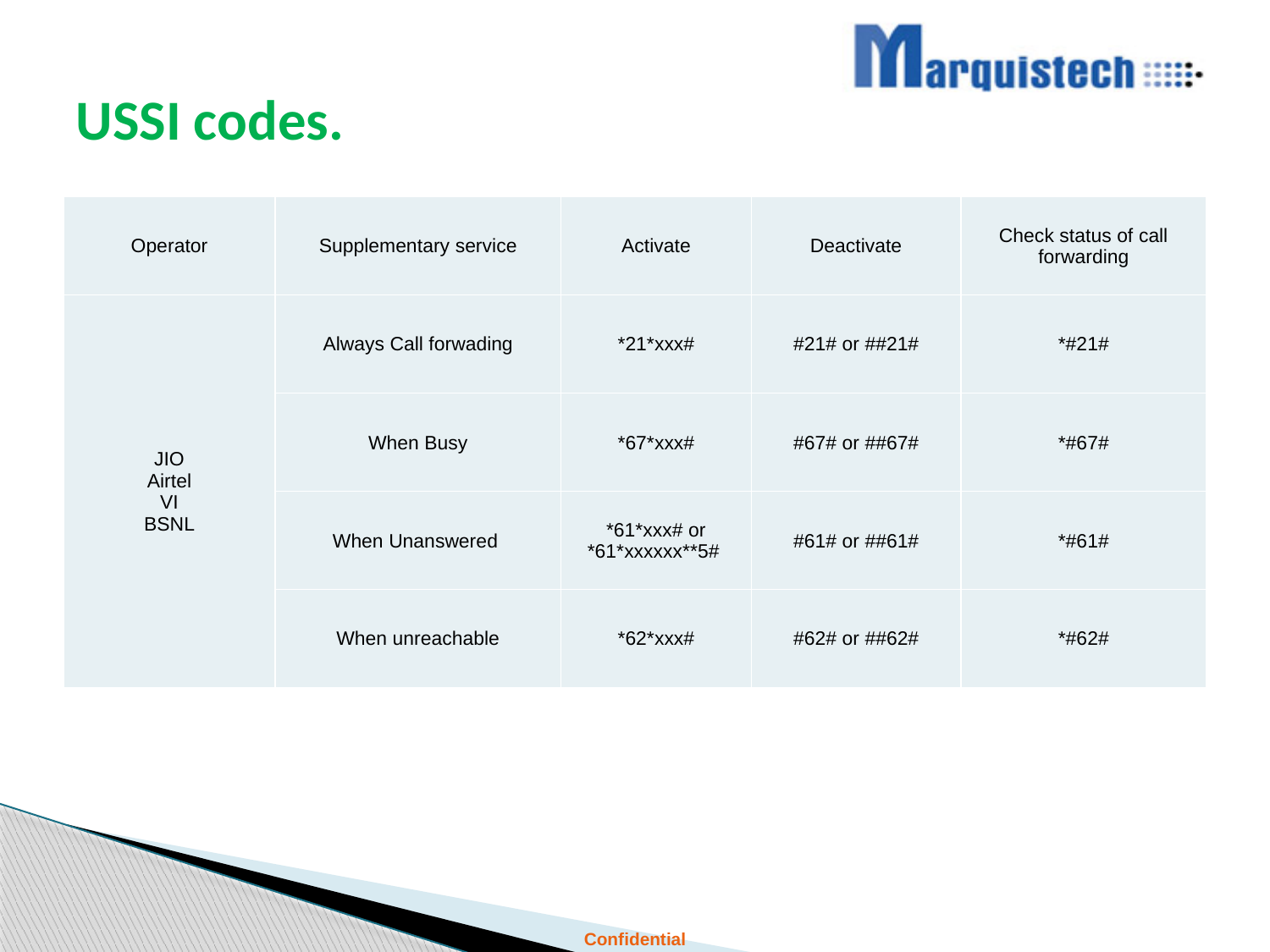

# USSI codes.
| Operator | Supplementary service | Activate | Deactivate | Check status of call forwarding |
| --- | --- | --- | --- | --- |
| JIO Airtel VI BSNL | Always Call forwading | \*21\*xxx# | #21# or ##21# | \*#21# |
|  | When Busy | \*67\*xxx# | #67# or ##67# | \*#67# |
|  | When Unanswered | \*61\*xxx# or \*61\*xxxxxx\*\*5# | #61# or ##61# | \*#61# |
|  | When unreachable | \*62\*xxx# | #62# or ##62# | \*#62# |